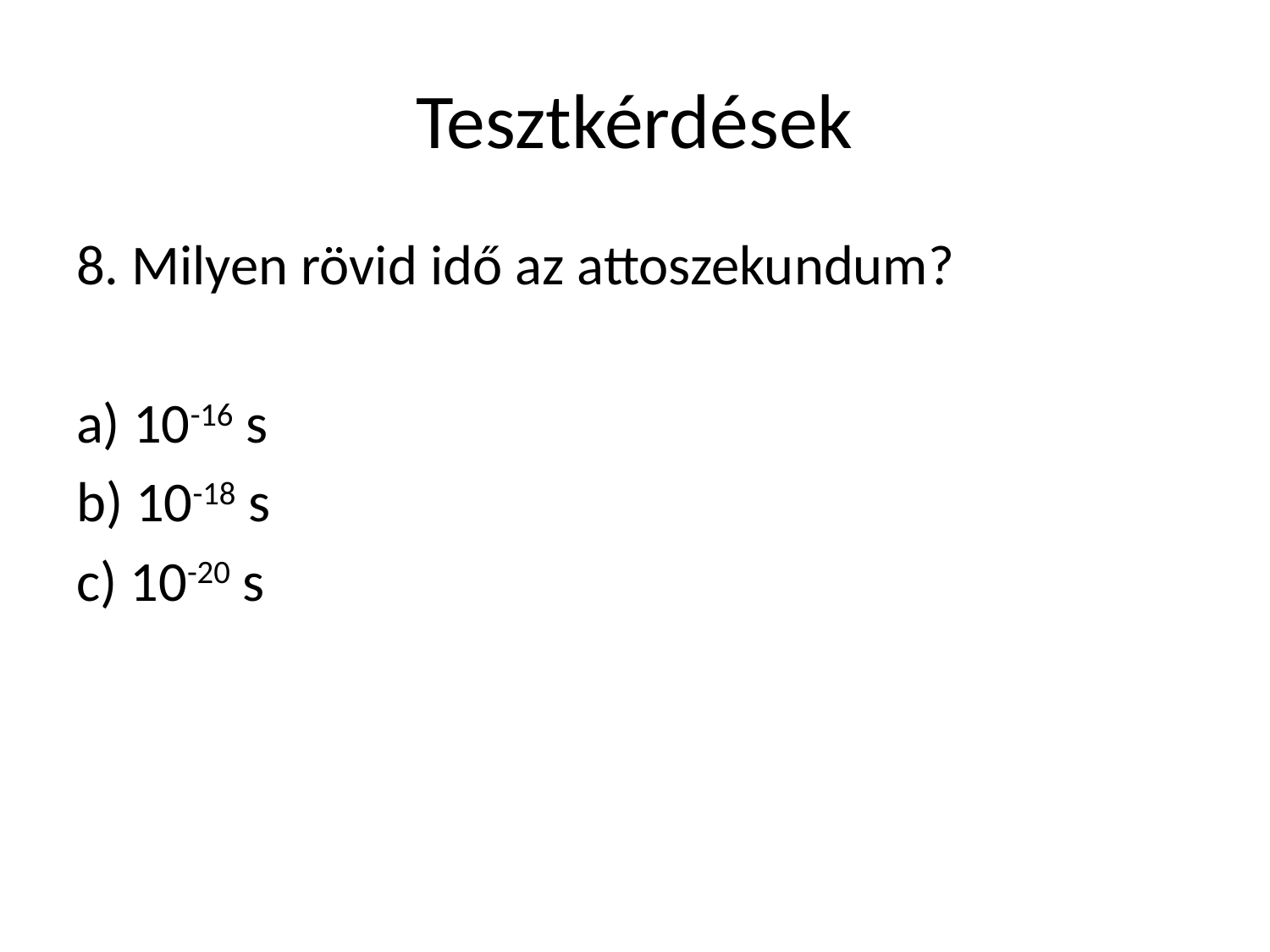

# Tesztkérdések
8. Milyen rövid idő az attoszekundum?

a) 10-16 s
b) 10-18 s
c) 10-20 s